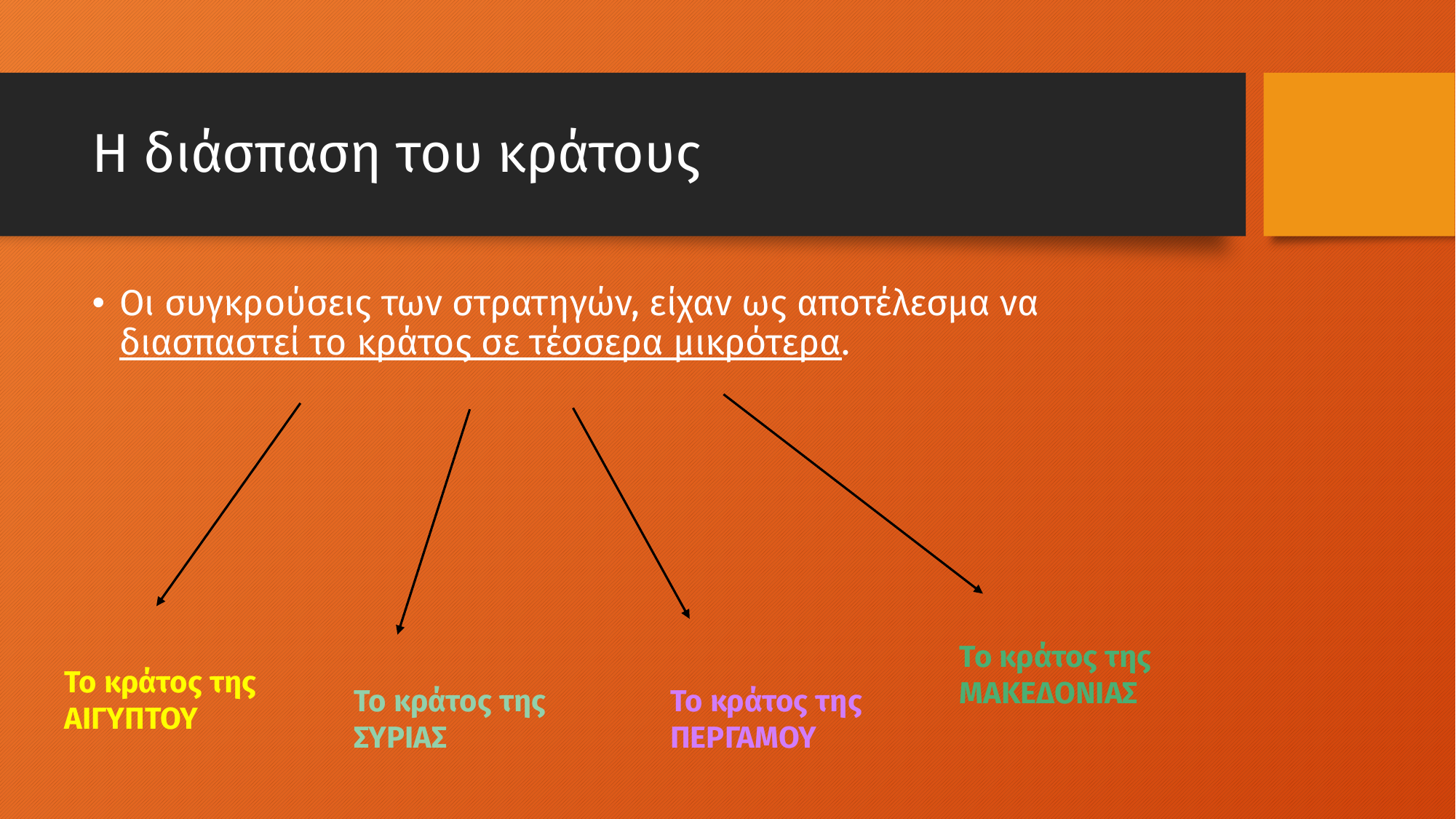

# Η διάσπαση του κράτους
Οι συγκρούσεις των στρατηγών, είχαν ως αποτέλεσμα να διασπαστεί το κράτος σε τέσσερα μικρότερα.

Το κράτος της
ΜΑΚΕΔΟΝΙΑΣ
Το κράτος της
ΑΙΓΥΠΤΟΥ
Το κράτος της ΣΥΡΙΑΣ
Το κράτος της
ΠΕΡΓΑΜΟΥ